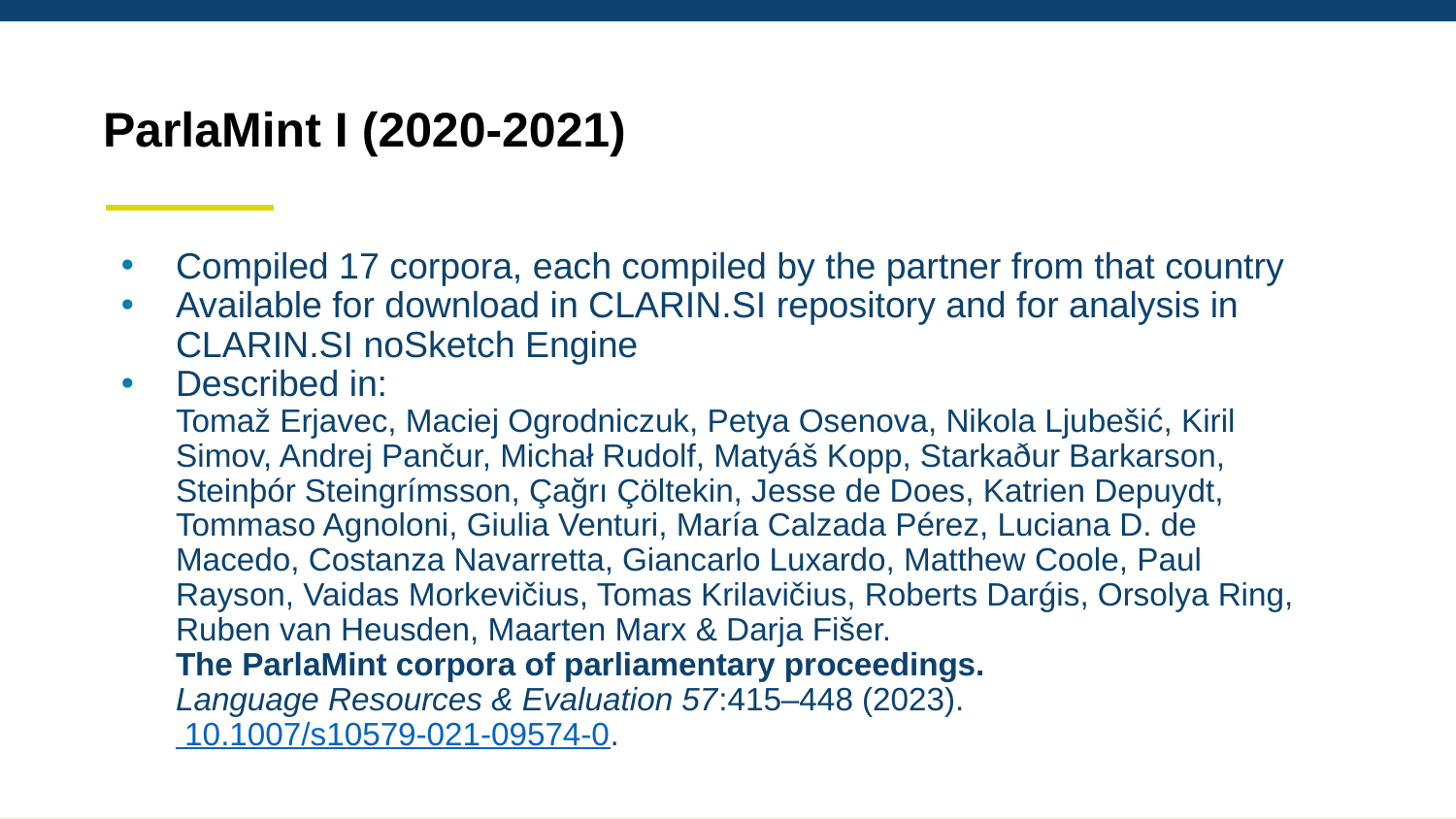

# ParlaMint I (2020-2021)
Compiled 17 corpora, each compiled by the partner from that country
Available for download in CLARIN.SI repository and for analysis in CLARIN.SI noSketch Engine
Described in:
Tomaž Erjavec, Maciej Ogrodniczuk, Petya Osenova, Nikola Ljubešić, Kiril Simov, Andrej Pančur, Michał Rudolf, Matyáš Kopp, Starkaður Barkarson, Steinþór Steingrímsson, Çağrı Çöltekin, Jesse de Does, Katrien Depuydt, Tommaso Agnoloni, Giulia Venturi, María Calzada Pérez, Luciana D. de Macedo, Costanza Navarretta, Giancarlo Luxardo, Matthew Coole, Paul Rayson, Vaidas Morkevičius, Tomas Krilavičius, Roberts Darǵis, Orsolya Ring, Ruben van Heusden, Maarten Marx & Darja Fišer.
The ParlaMint corpora of parliamentary proceedings.
Language Resources & Evaluation 57:415–448 (2023). 10.1007/s10579-021-09574-0.